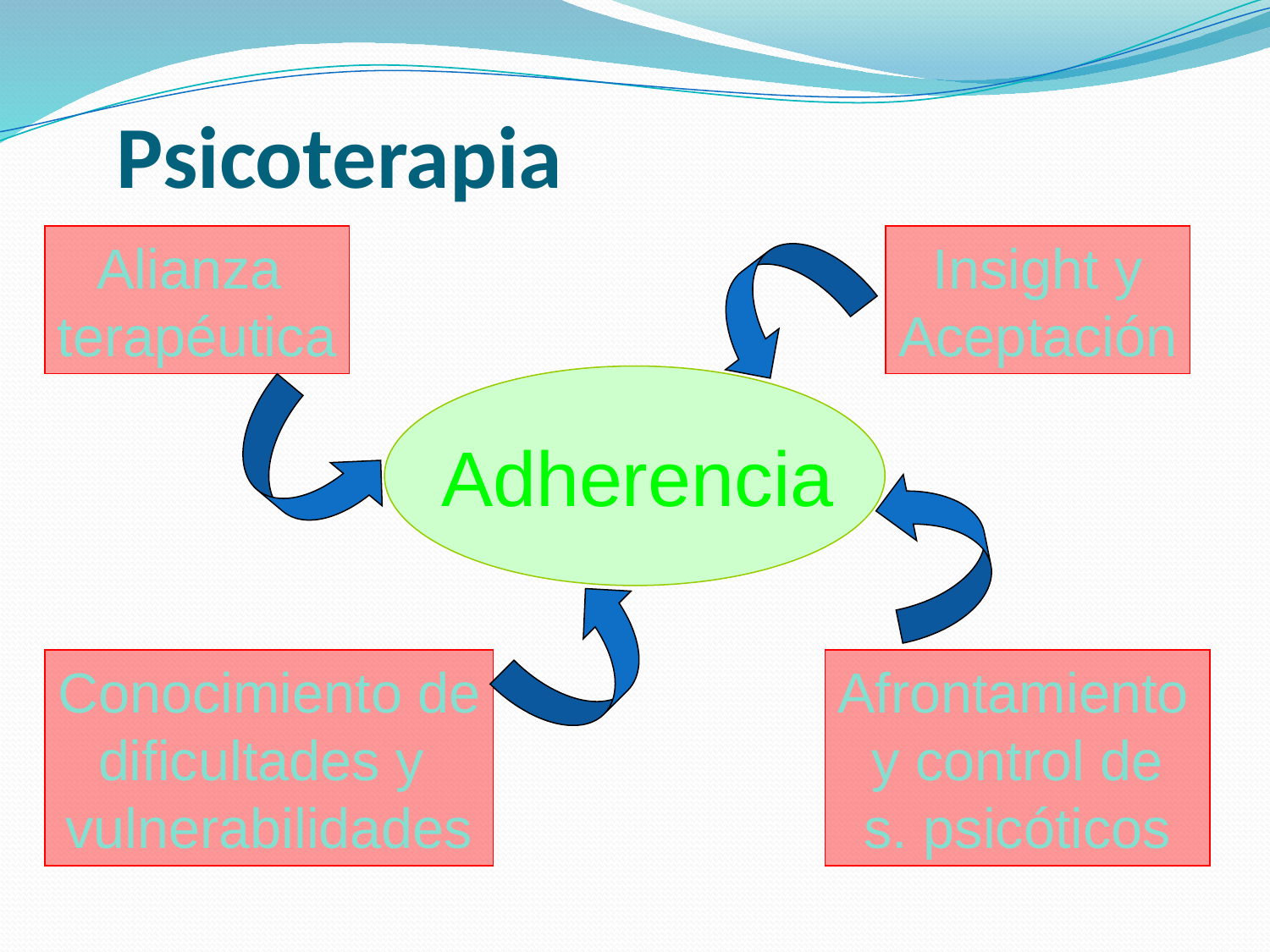

Psicoterapia

Alianza
terapéutica
Insight y
Aceptación

Adherencia

Conocimiento de
dificultades y
vulnerabilidades
Afrontamiento
 y control de
s. psicóticos